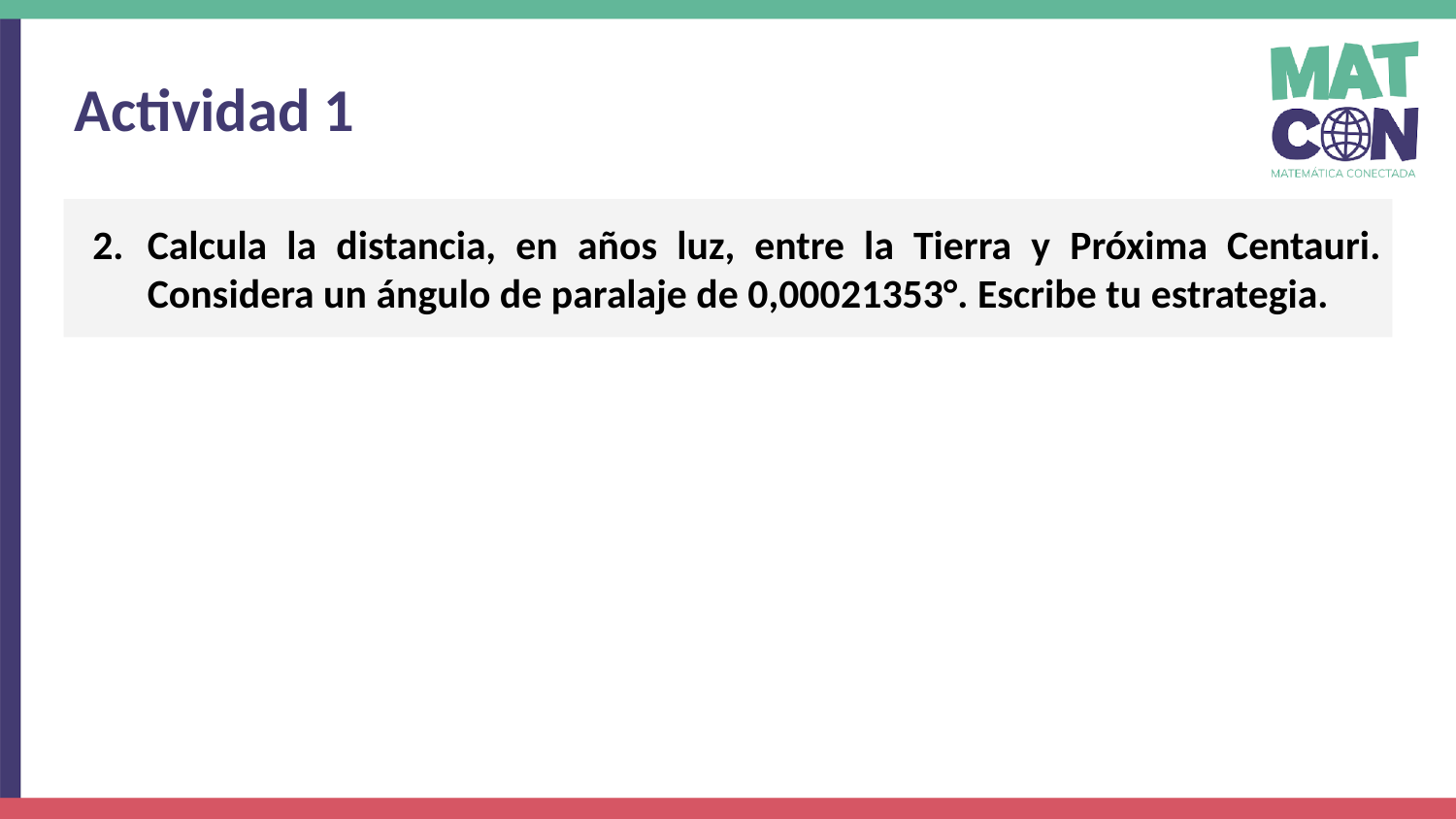

Actividad 1
Calcula la distancia, en años luz, entre la Tierra y Próxima Centauri. Considera un ángulo de paralaje de 0,00021353°. Escribe tu estrategia.